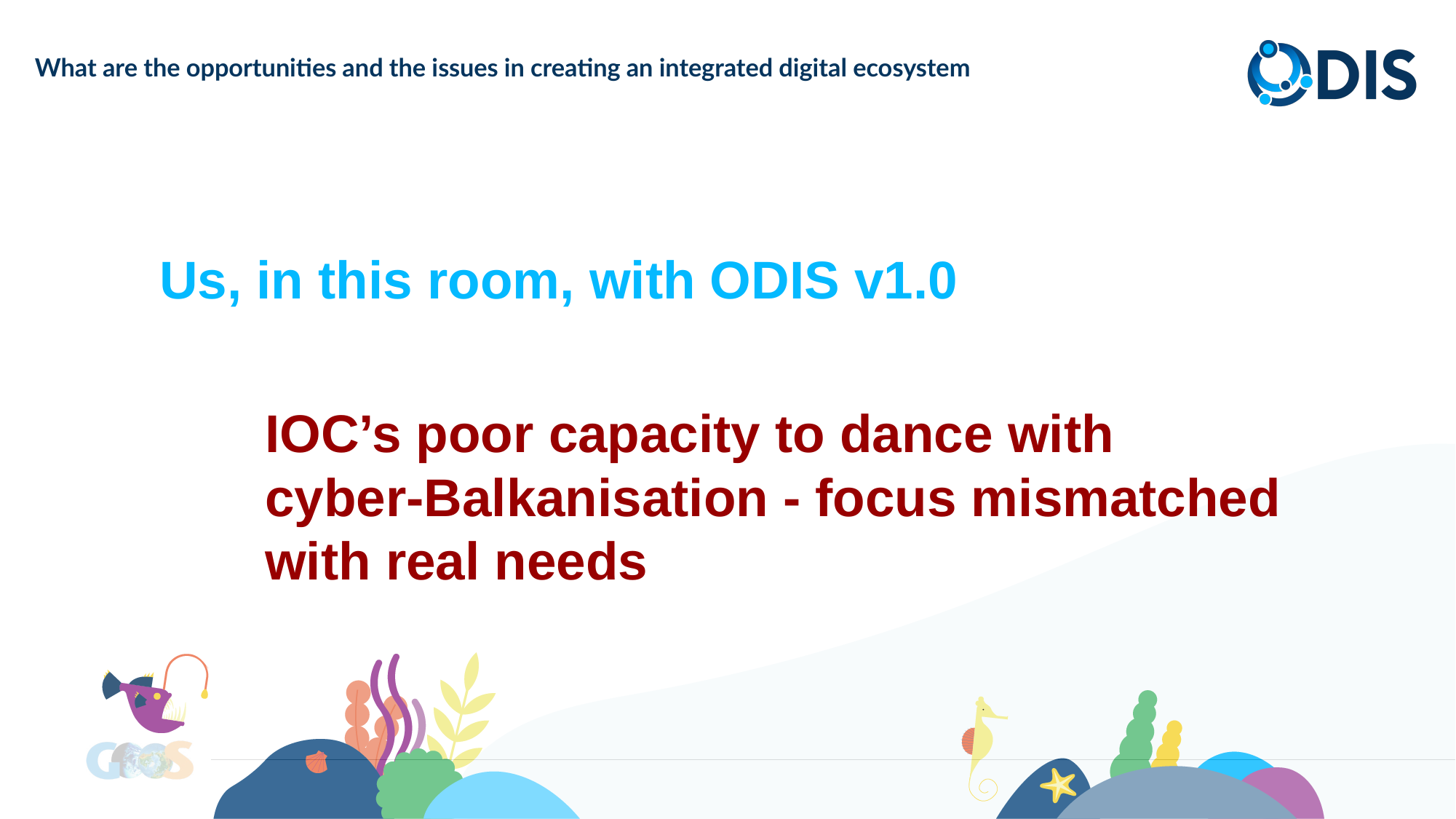

What are the opportunities and the issues in creating an integrated digital ecosystem

Us, in this room, with ODIS v1.0
IOC’s poor capacity to dance with cyber-Balkanisation - focus mismatched with real needs